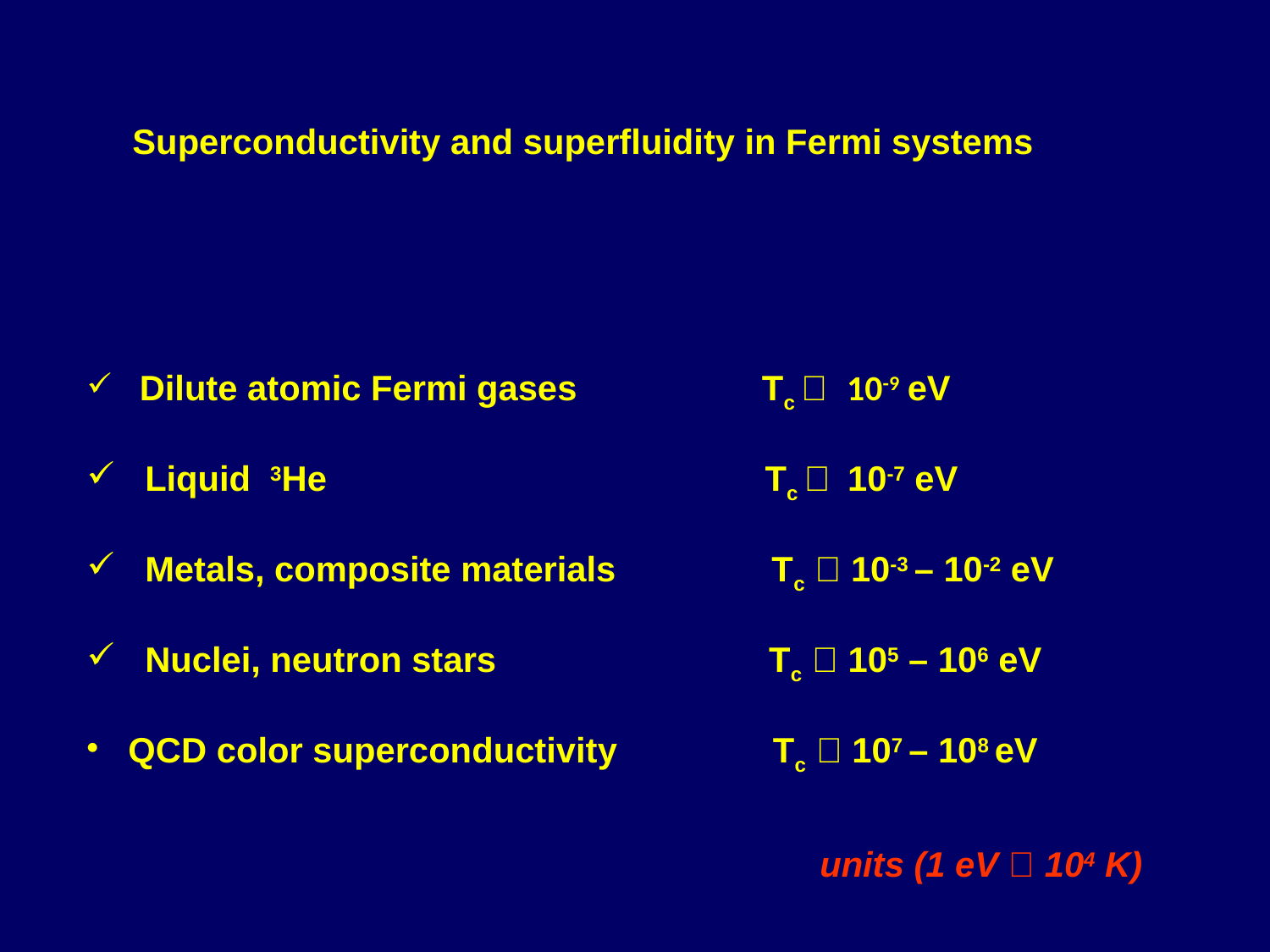

Superconductivity and superfluidity in Fermi systems
   Dilute atomic Fermi gases                   Tc ≈  10-9 eV

   Liquid  3He                                             Tc ≈   10-7 eV

   Metals, composite materials                Tc ≈ 10-3 – 10-2 eV

   Nuclei, neutron stars                            Tc ≈ 105 – 106 eV

   QCD color superconductivity                Tc ≈ 107 – 108 eV

 units (1 eV ≈ 104 K)